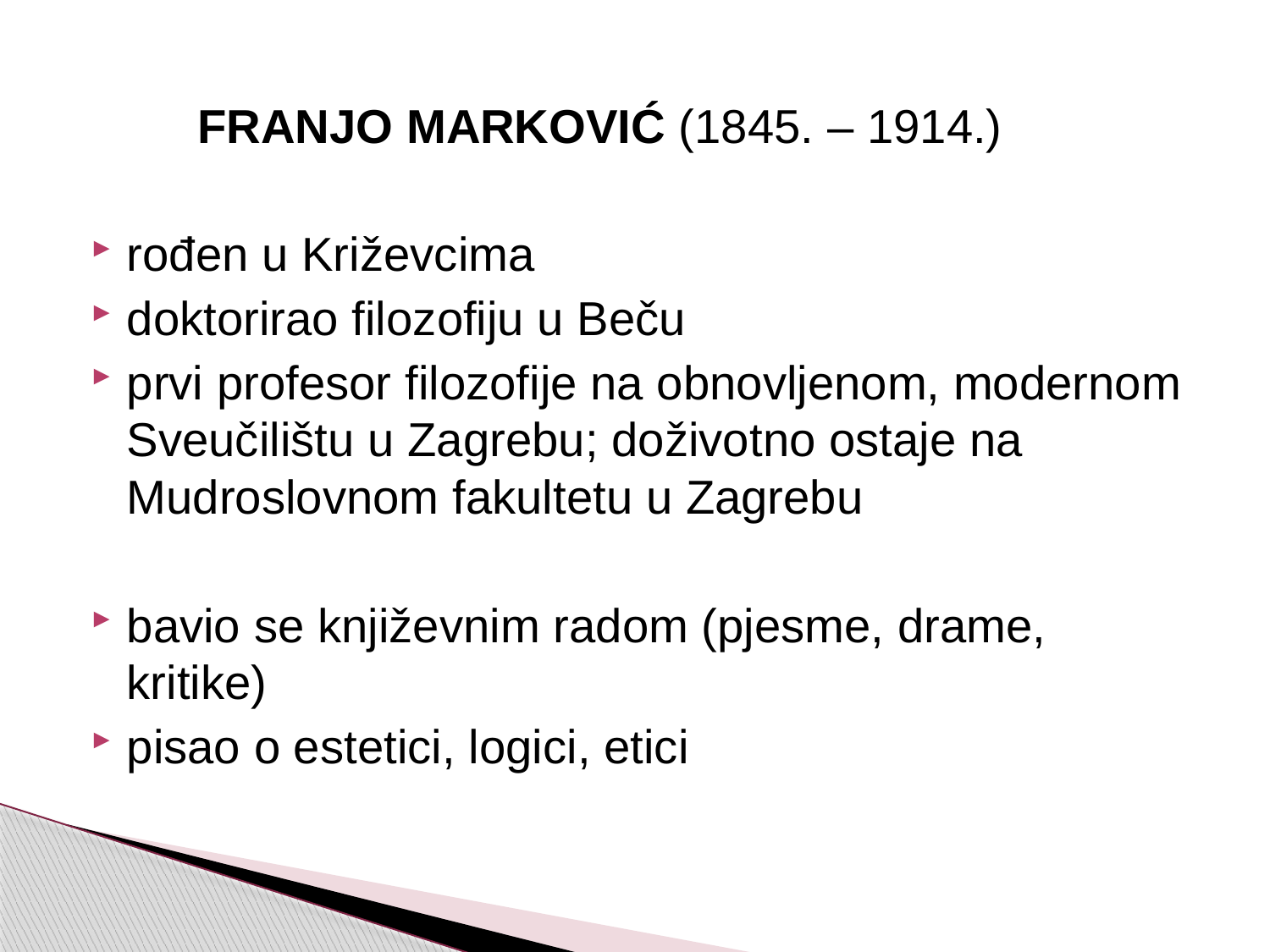

FRANJO MARKOVIĆ (1845. – 1914.)

rođen u Križevcima
doktorirao filozofiju u Beču
prvi profesor filozofije na obnovljenom, modernom Sveučilištu u Zagrebu; doživotno ostaje na Mudroslovnom fakultetu u Zagrebu

bavio se književnim radom (pjesme, drame, kritike)
pisao o estetici, logici, etici